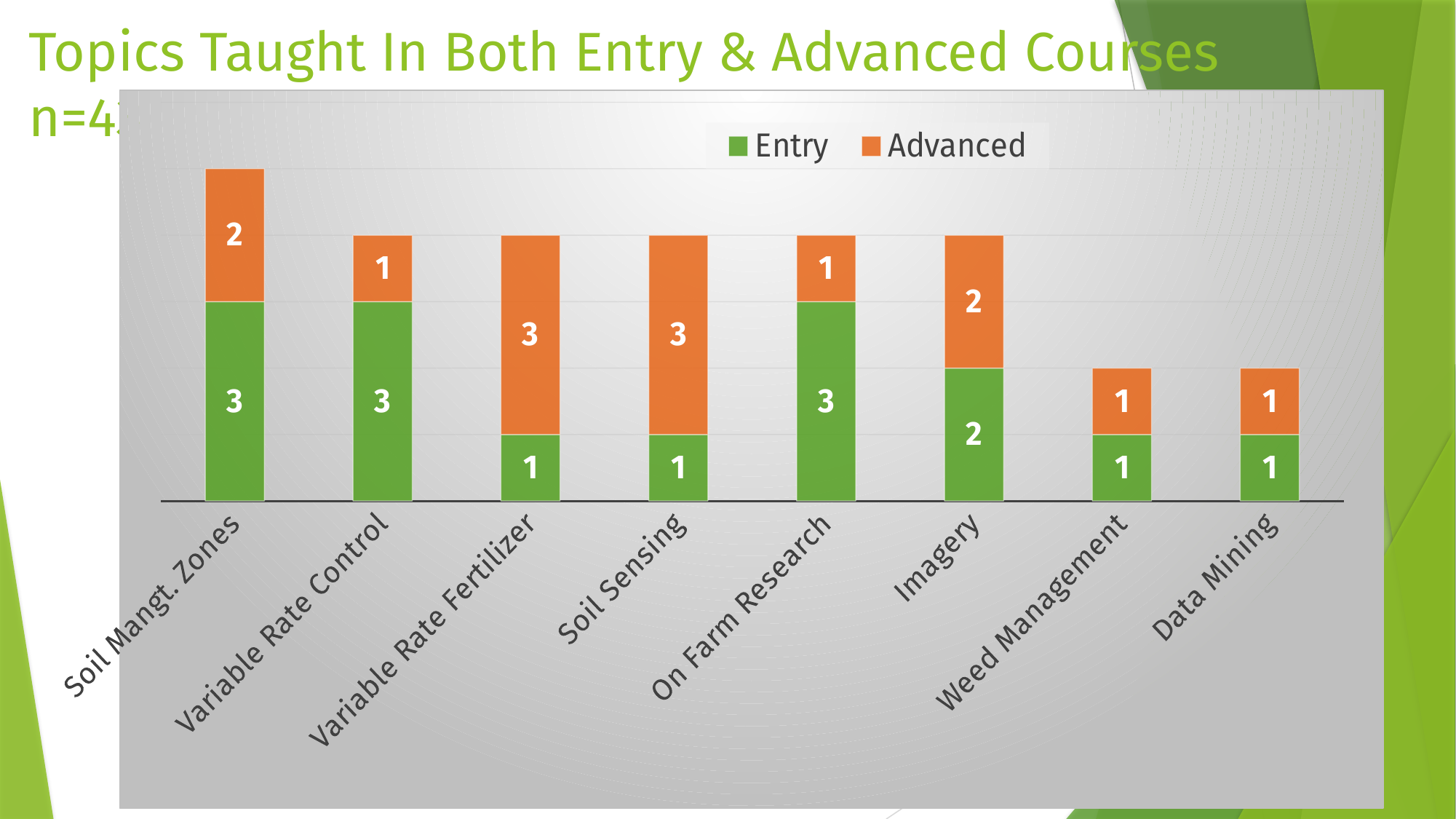

# Topics Taught In Both Entry & Advanced Courses 	   n=43

### Chart

| Category |  |  |
|---|---|---|
| Soil Mangt. Zones | 3.0 | 2.0 |
| Variable Rate Control | 3.0 | 1.0 |
| Variable Rate Fertilizer | 1.0 | 3.0 |
| Soil Sensing | 1.0 | 3.0 |
| On Farm Research | 3.0 | 1.0 |
| Imagery | 2.0 | 2.0 |
| Weed Management | 1.0 | 1.0 |
| Data Mining | 1.0 | 1.0 |